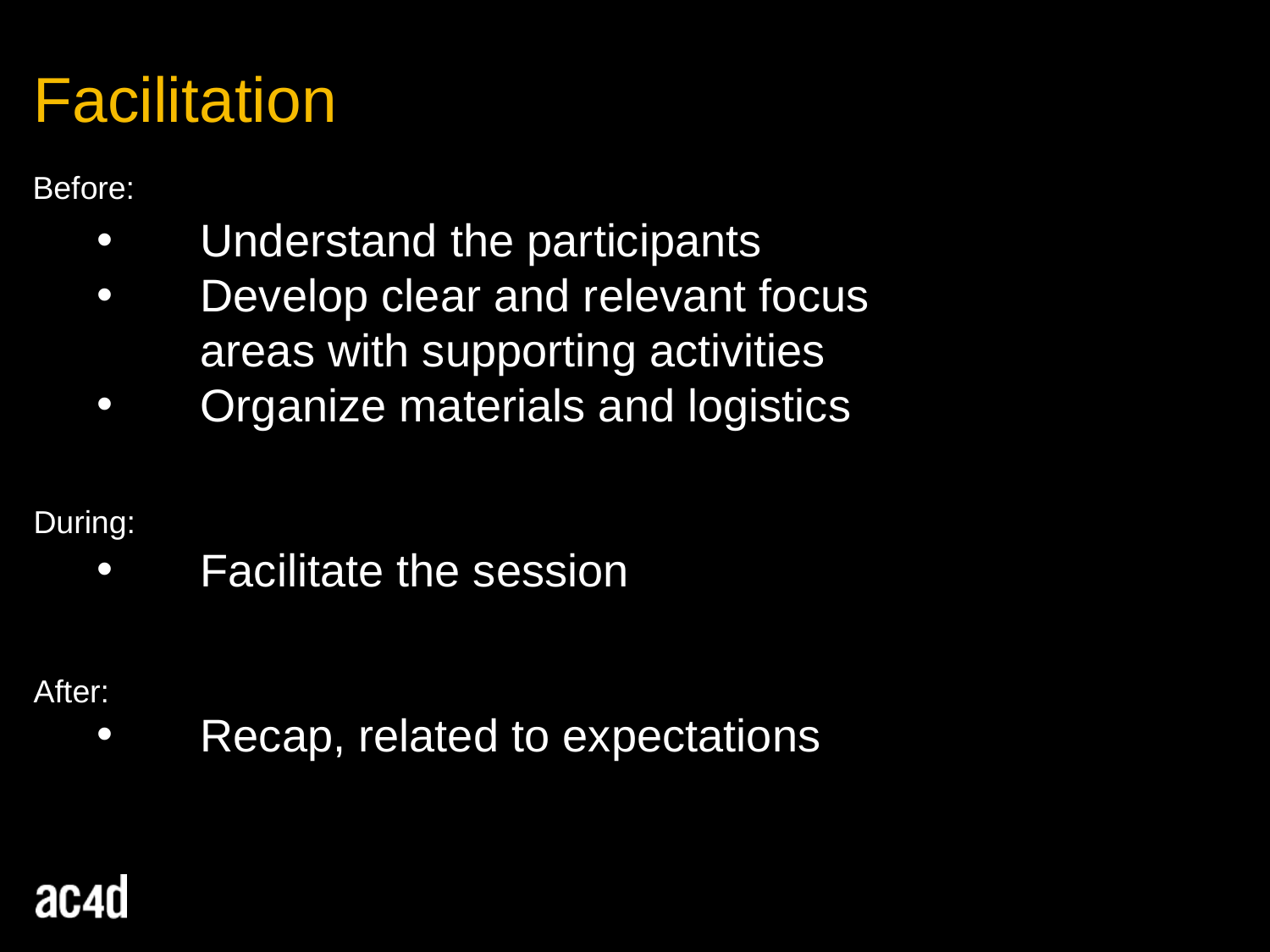

Facilitation

Understand the participants
Develop clear and relevant focus areas with supporting activities
Organize materials and logistics

Facilitate the session

Recap, related to expectations
Before:
During:
After: